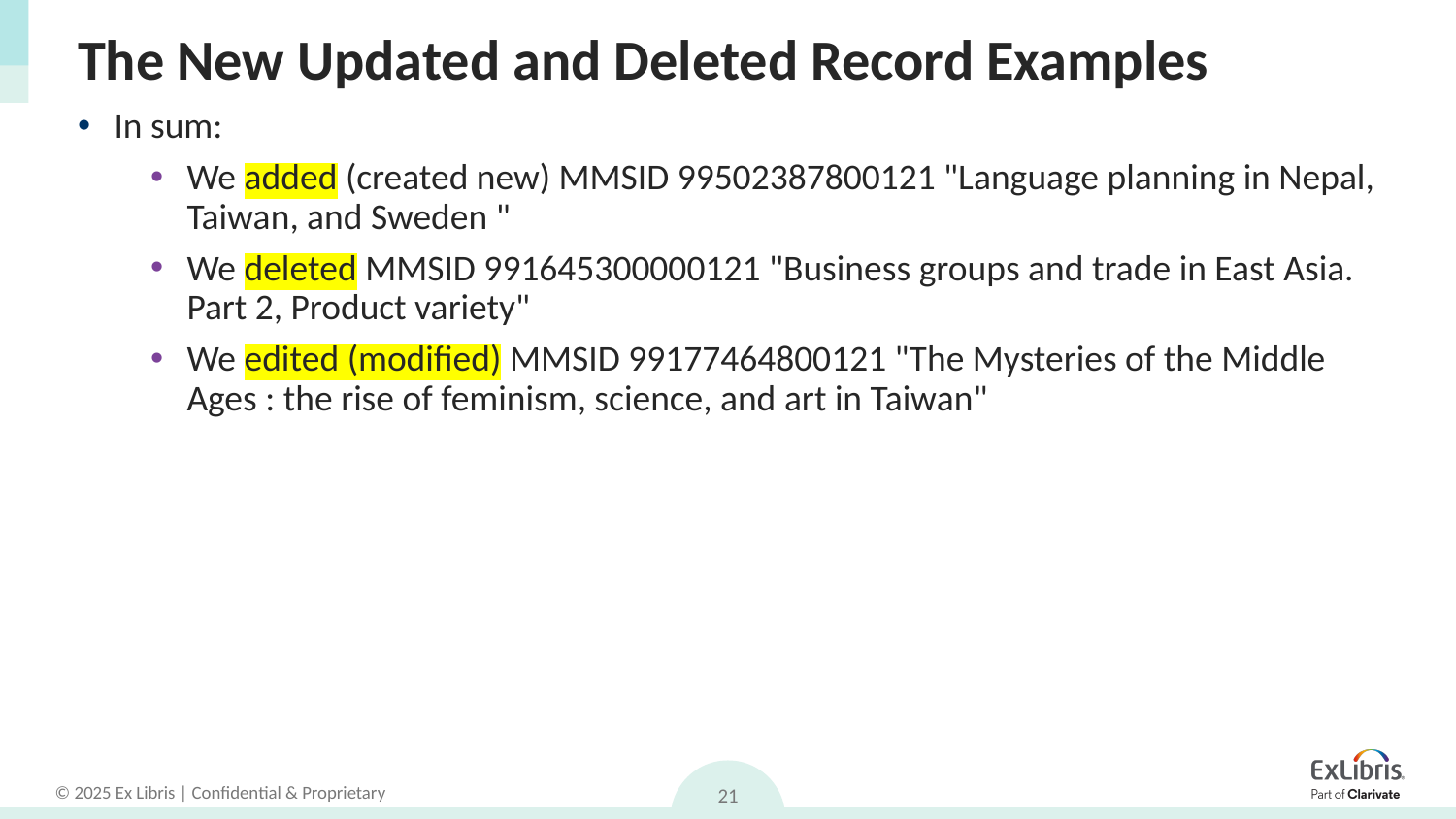

# The New Updated and Deleted Record Examples
In sum:
We added (created new) MMSID 99502387800121 "Language planning in Nepal, Taiwan, and Sweden "
We deleted MMSID 991645300000121 "Business groups and trade in East Asia. Part 2, Product variety"
We edited (modified) MMSID 99177464800121 "The Mysteries of the Middle Ages : the rise of feminism, science, and art in Taiwan"

21